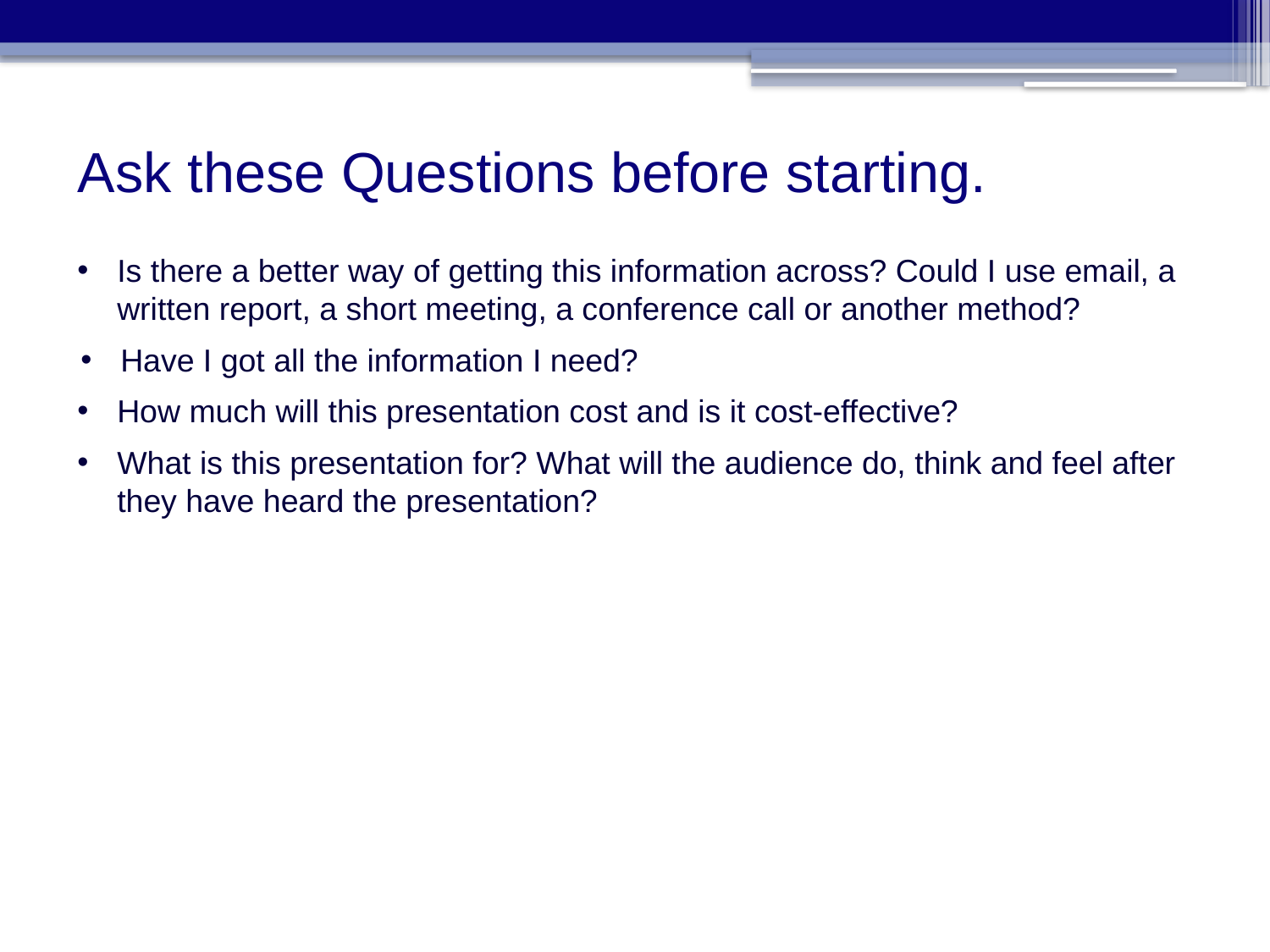

# Ask these Questions before starting.
Is there a better way of getting this information across? Could I use email, a written report, a short meeting, a conference call or another method?
Have I got all the information I need?
How much will this presentation cost and is it cost-effective?
What is this presentation for? What will the audience do, think and feel after they have heard the presentation?